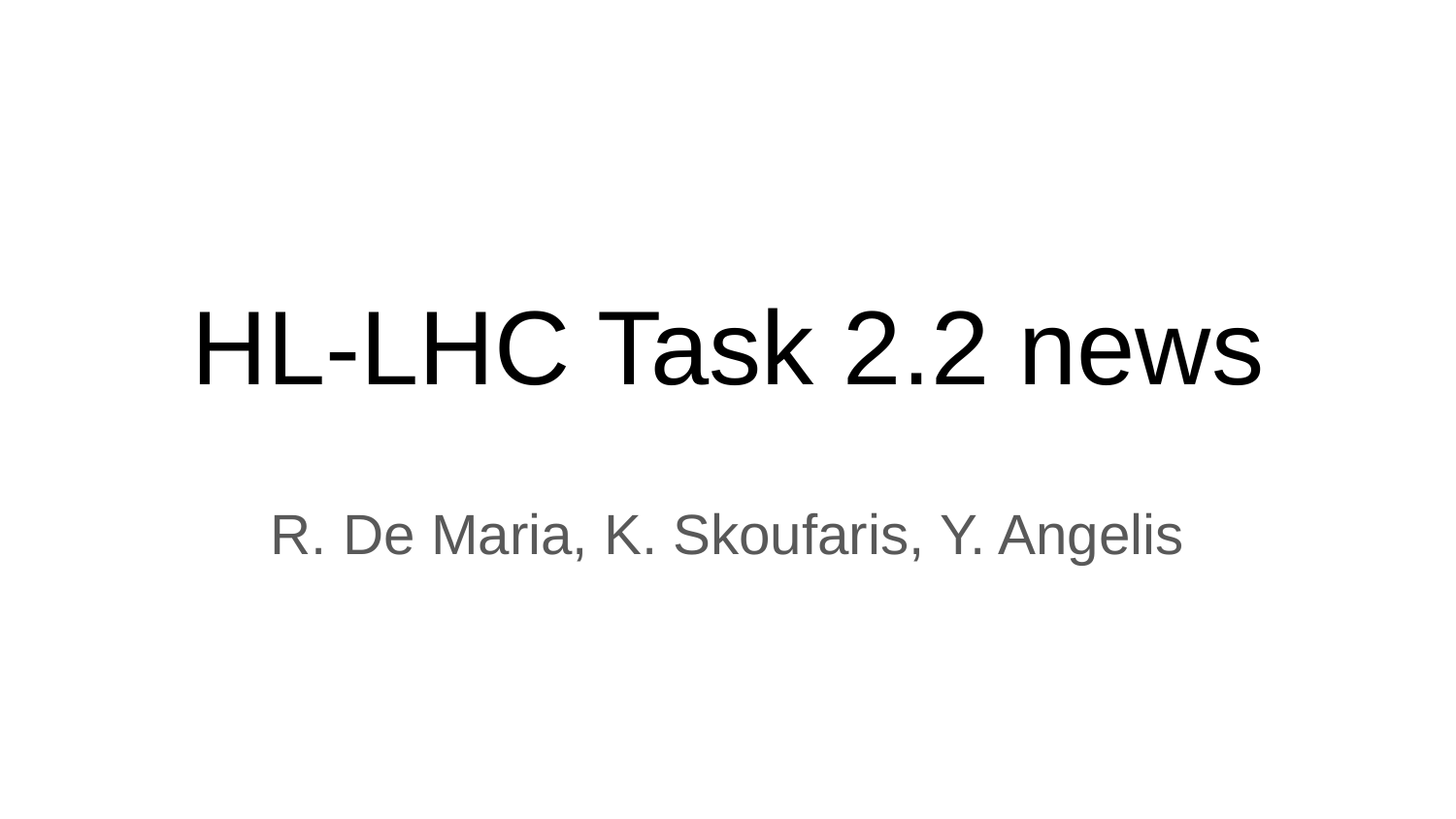

# HL-LHC Task 2.2 news
R. De Maria, K. Skoufaris, Y. Angelis